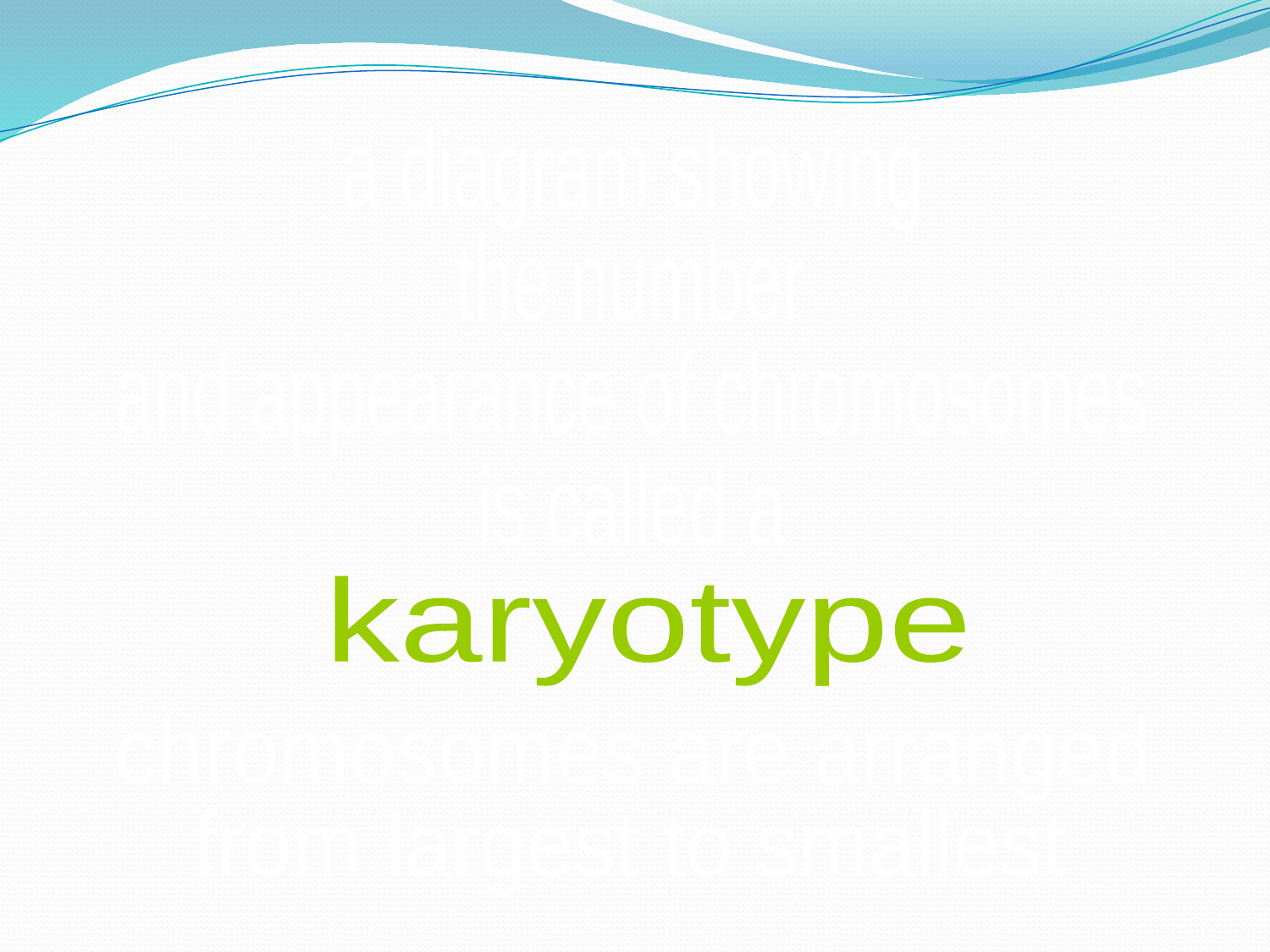

a diagram showing
the number
and appearance of chromosomes
is called a
karyotype
chromosomes are arranged
from largest to smallest